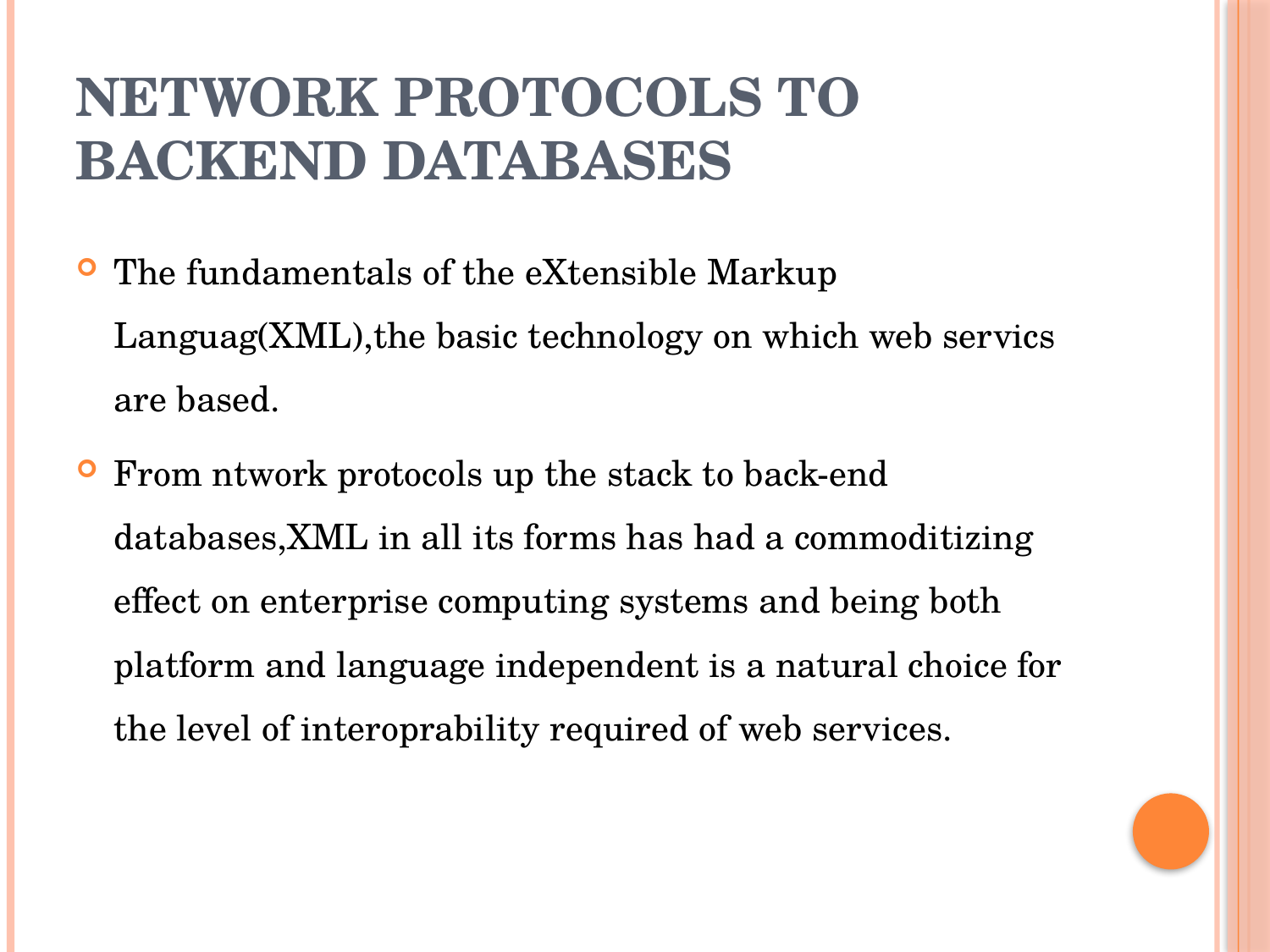

# Network Protocols to Backend Databases
The fundamentals of the eXtensible Markup Languag(XML),the basic technology on which web servics are based.
From ntwork protocols up the stack to back-end databases,XML in all its forms has had a commoditizing effect on enterprise computing systems and being both platform and language independent is a natural choice for the level of interoprability required of web services.